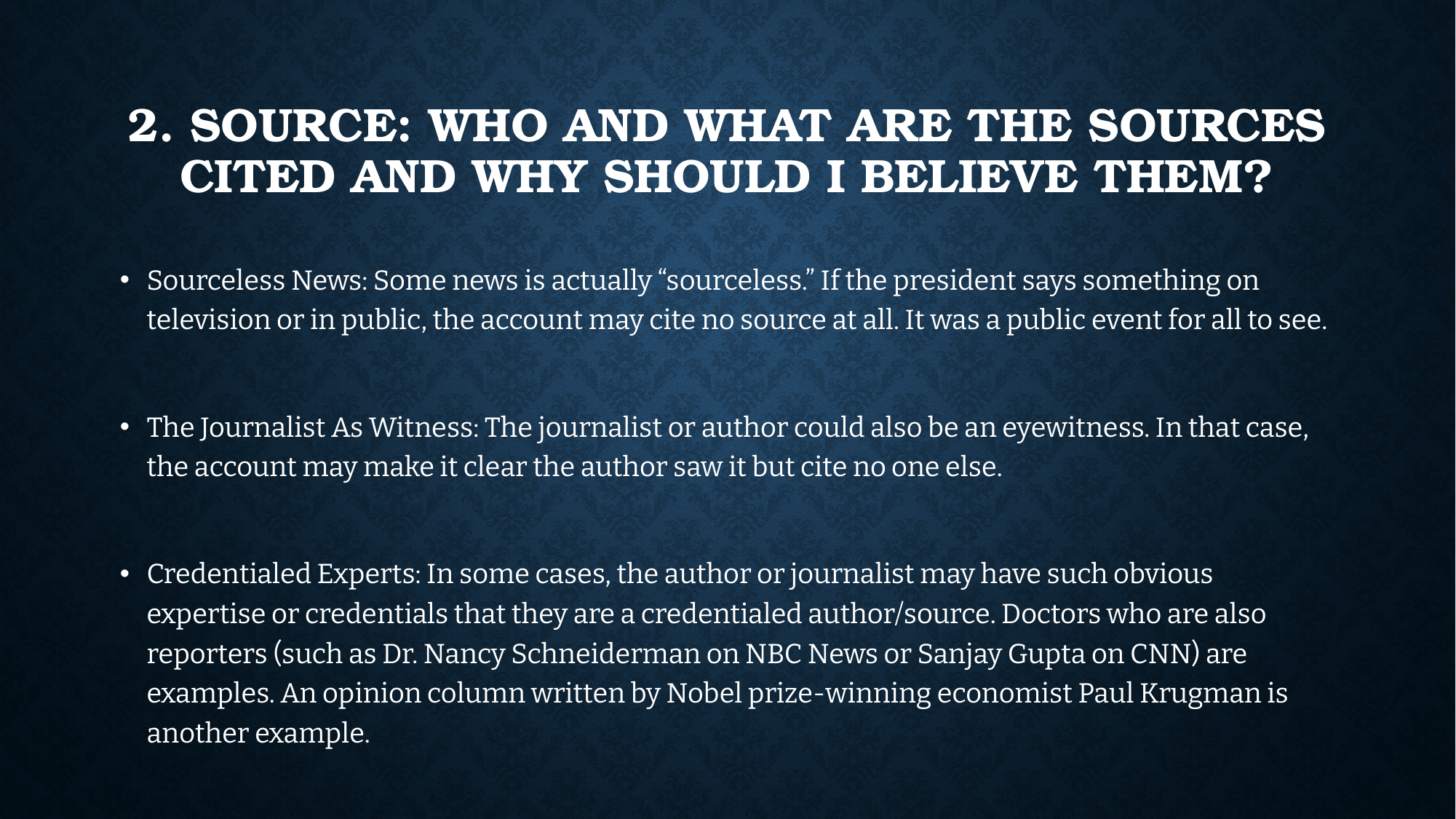

# 2. SOURCE: WHO AND WHAT ARE THE SOURCES CITED AND WHY SHOULD I BELIEVE THEM?
Sourceless News: Some news is actually “sourceless.” If the president says something on television or in public, the account may cite no source at all. It was a public event for all to see.

The Journalist As Witness: The journalist or author could also be an eyewitness. In that case, the account may make it clear the author saw it but cite no one else.

Credentialed Experts: In some cases, the author or journalist may have such obvious expertise or credentials that they are a credentialed author/source. Doctors who are also reporters (such as Dr. Nancy Schneiderman on NBC News or Sanjay Gupta on CNN) are examples. An opinion column written by Nobel prize-winning economist Paul Krugman is another example.